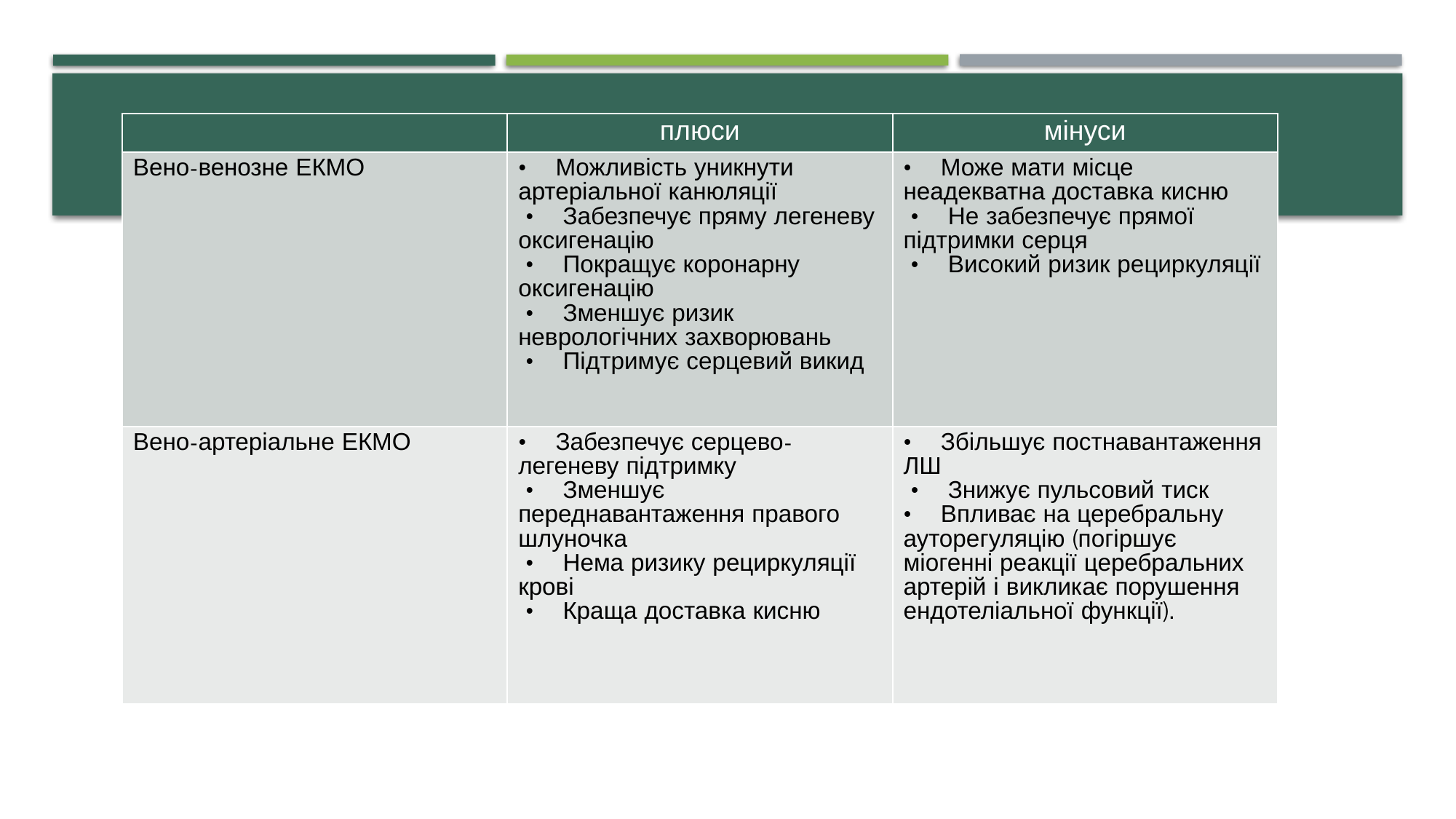

|  | плюси | мінуси |
| --- | --- | --- |
| Вено-венозне ЕКМО | • Можливість уникнути артеріальної канюляції • Забезпечує пряму легеневу оксигенацію • Покращує коронарну оксигенацію • Зменшує ризик неврологічних захворювань • Підтримує серцевий викид | • Може мати місце неадекватна доставка кисню • Не забезпечує прямої підтримки серця • Високий ризик рециркуляції |
| Вено-артеріальне ЕКМО | • Забезпечує серцево-легеневу підтримку • Зменшує переднавантаження правого шлуночка • Нема ризику рециркуляції крові • Краща доставка кисню | • Збільшує постнавантаження ЛШ • Знижує пульсовий тиск • Впливає на церебральну ауторегуляцію (погіршує міогенні реакції церебральних артерій і викликає порушення ендотеліальної функції). |